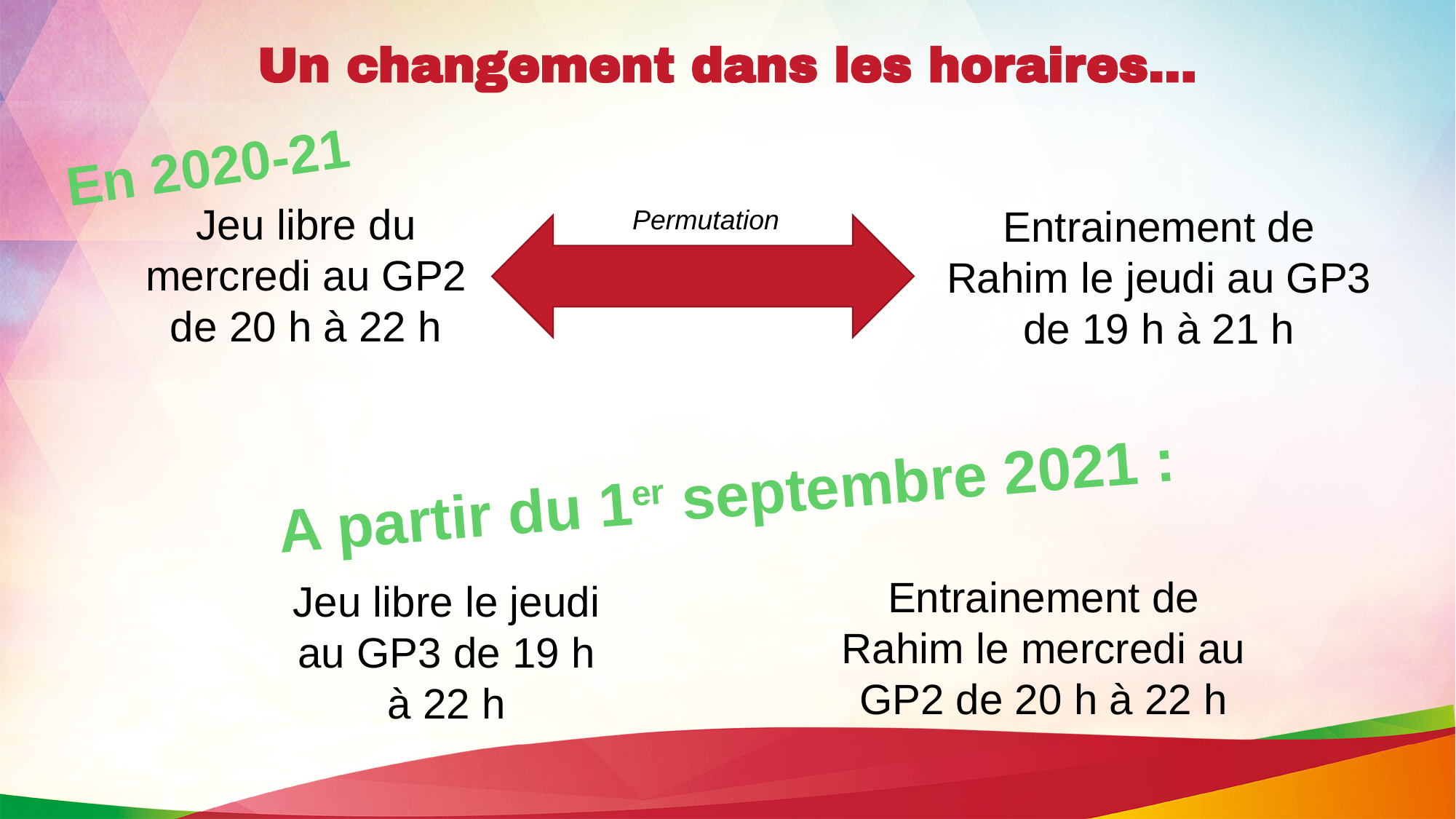

# Un changement dans les horaires…
En 2020-21
Jeu libre du mercredi au GP2 de 20 h à 22 h
Entrainement de Rahim le jeudi au GP3 de 19 h à 21 h
Permutation

A partir du 1er septembre 2021 :
Entrainement de Rahim le mercredi au GP2 de 20 h à 22 h
Jeu libre le jeudi au GP3 de 19 h à 22 h